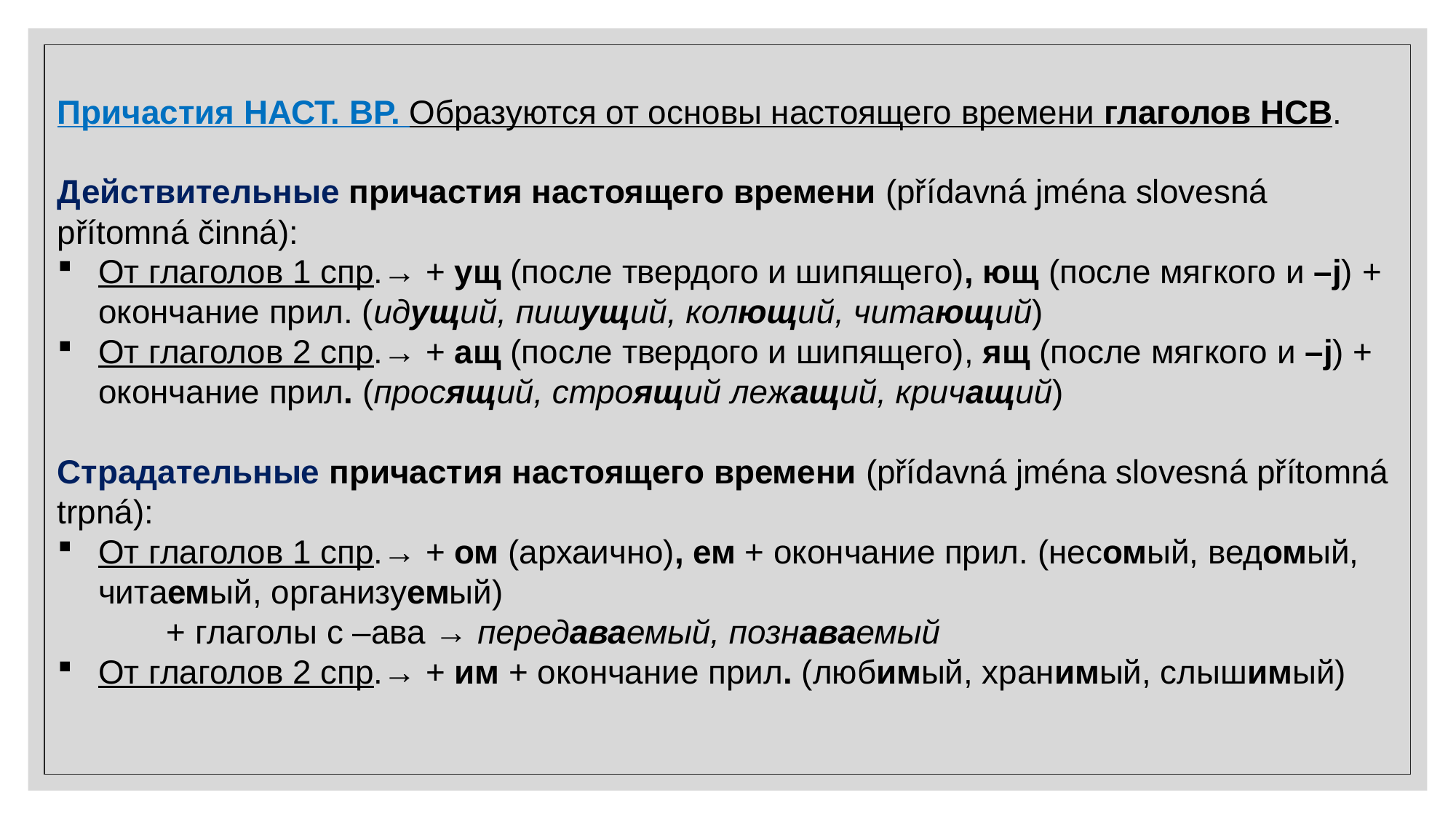

Причастия НАСТ. ВР. Образуются от основы настоящего времени глаголов НСВ.

Действительные причастия настоящего времени (přídavná jména slovesná přítomná činná):
От глаголов 1 спр.→ + ущ (после твердого и шипящего), ющ (после мягкого и –j) + окончание прил. (идущий, пишущий, колющий, читающий)
От глаголов 2 спр.→ + ащ (после твердого и шипящего), ящ (после мягкого и –j) + окончание прил. (просящий, строящий лежащий, кричащий)

Страдательные причастия настоящего времени (přídavná jména slovesná přítomná trpná):
От глаголов 1 спр.→ + ом (архаично), ем + окончание прил. (несомый, ведомый, читаемый, организуемый)
	+ глаголы с –ава → передаваемый, познаваемый
От глаголов 2 спр.→ + им + окончание прил. (любимый, хранимый, слышимый)